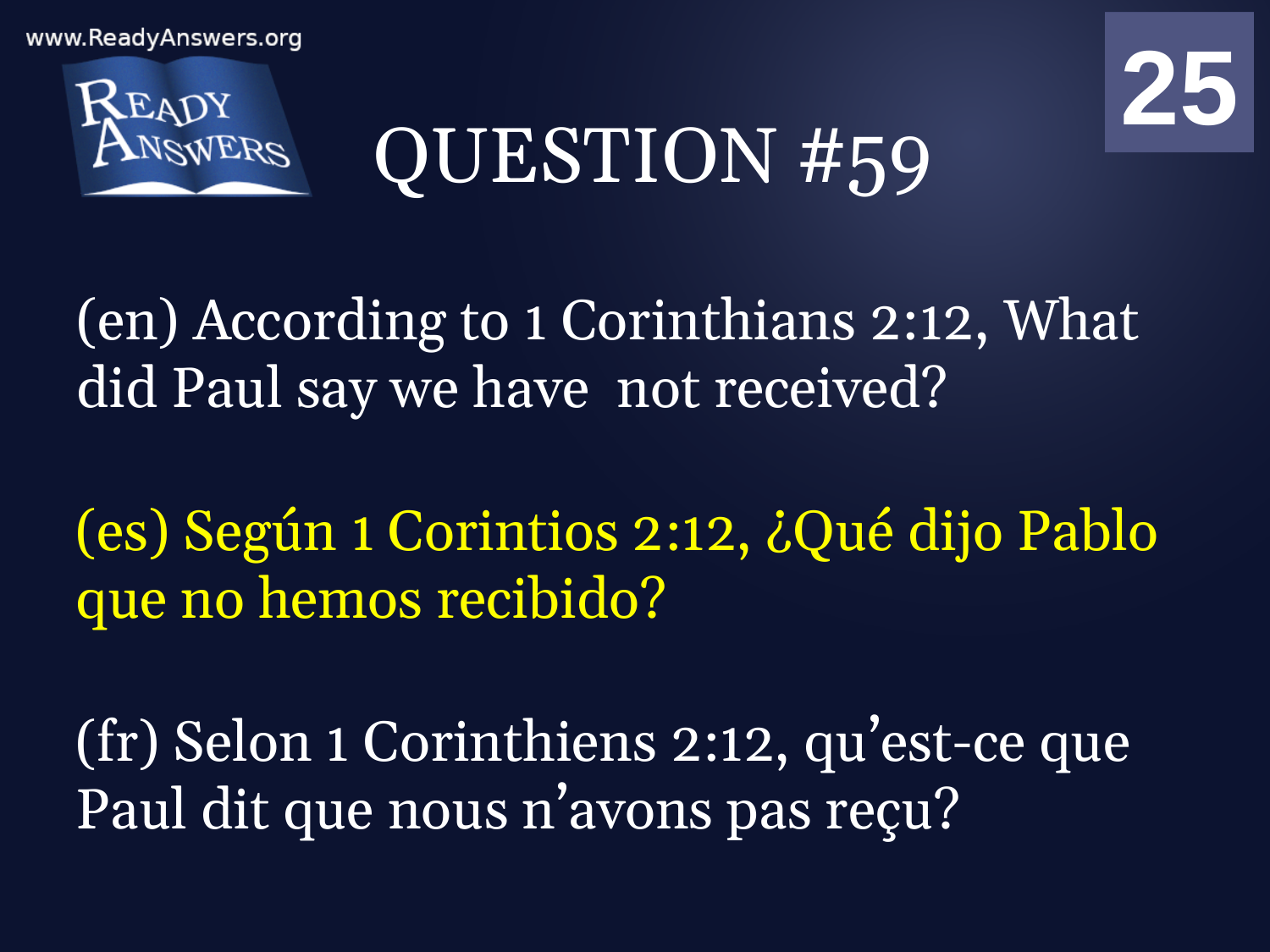

01
02
03
04
05
06
07
08
09
10
11
12
13
14
15
16
17
18
19
20
21
22
23
24
25
00
# QUESTION #59
(en) According to 1 Corinthians 2:12, What did Paul say we have  not received?
(es) Según 1 Corintios 2:12, ¿Qué dijo Pablo que no hemos recibido?
(fr) Selon 1 Corinthiens 2:12, qu’est-ce que Paul dit que nous n’avons pas reçu?